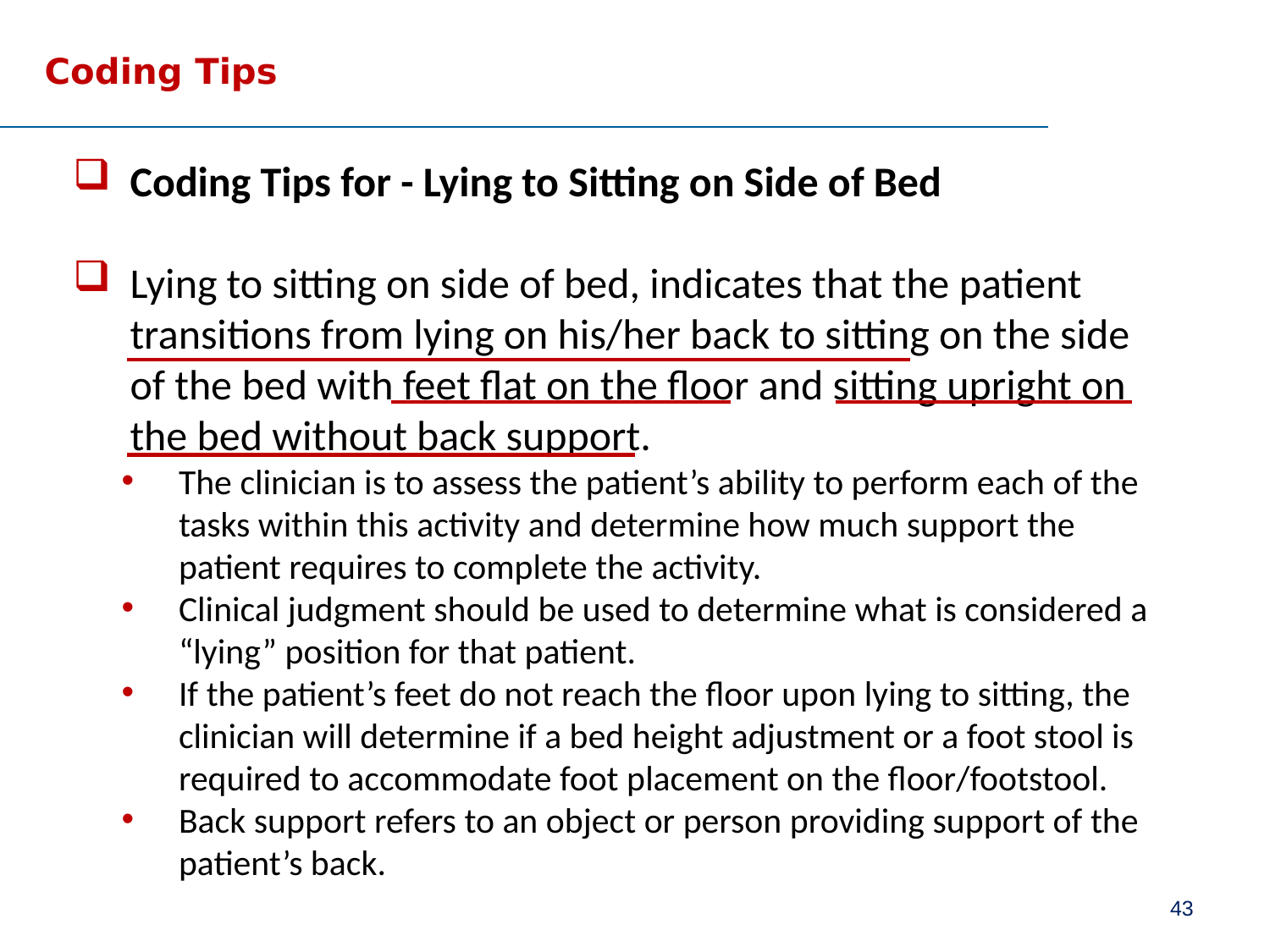

# Coding Tips
Coding Tips for - Lying to Sitting on Side of Bed

Lying to sitting on side of bed, indicates that the patient transitions from lying on his/her back to sitting on the side of the bed with feet flat on the floor and sitting upright on the bed without back support.
The clinician is to assess the patient’s ability to perform each of the tasks within this activity and determine how much support the patient requires to complete the activity.
Clinical judgment should be used to determine what is considered a “lying” position for that patient.
If the patient’s feet do not reach the floor upon lying to sitting, the clinician will determine if a bed height adjustment or a foot stool is required to accommodate foot placement on the floor/footstool.
Back support refers to an object or person providing support of the patient’s back.
43